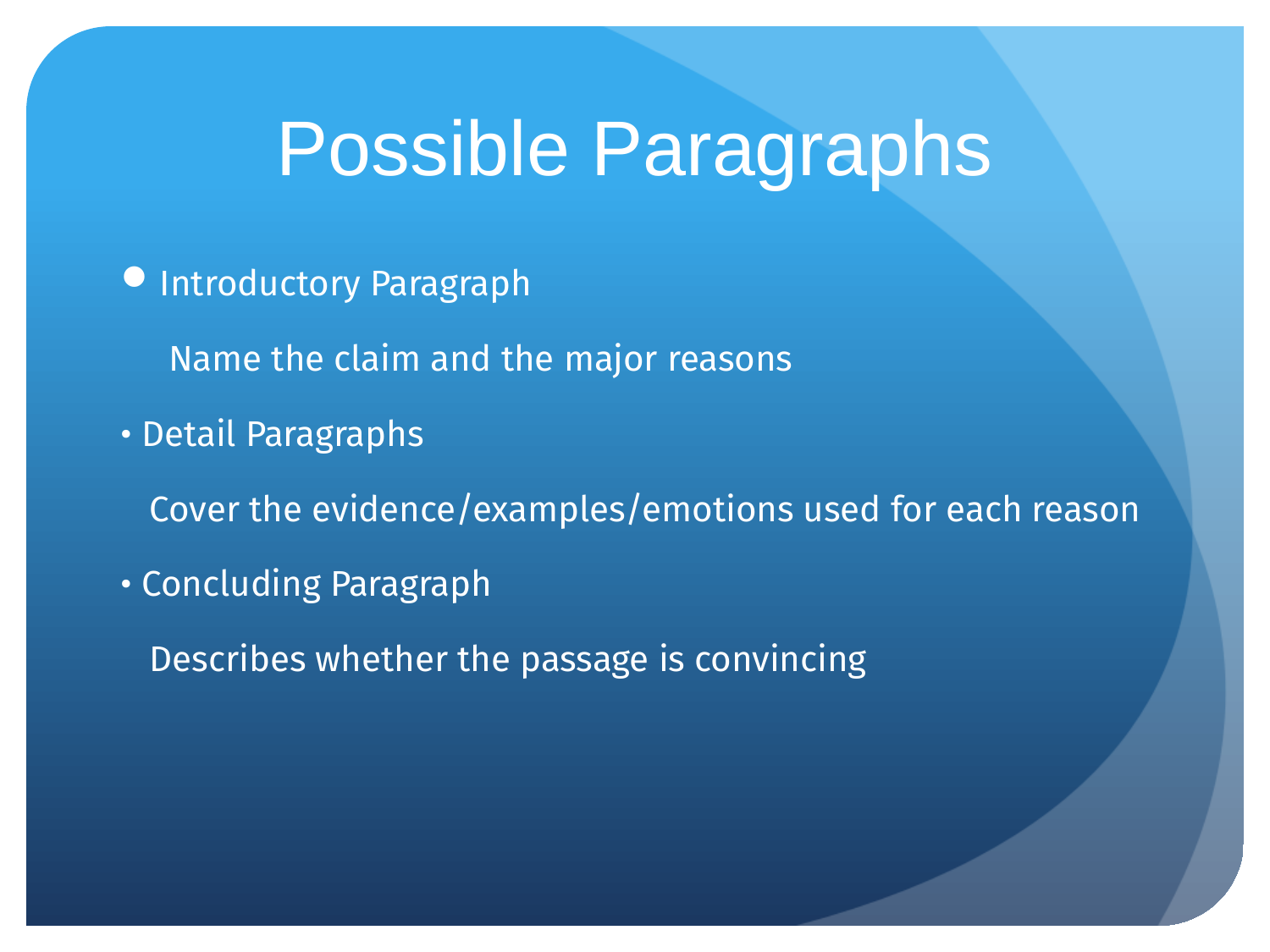

# Possible Paragraphs
Introductory Paragraph
     Name the claim and the major reasons
• Detail Paragraphs
   Cover the evidence/examples/emotions used for each reason
• Concluding Paragraph
   Describes whether the passage is convincing